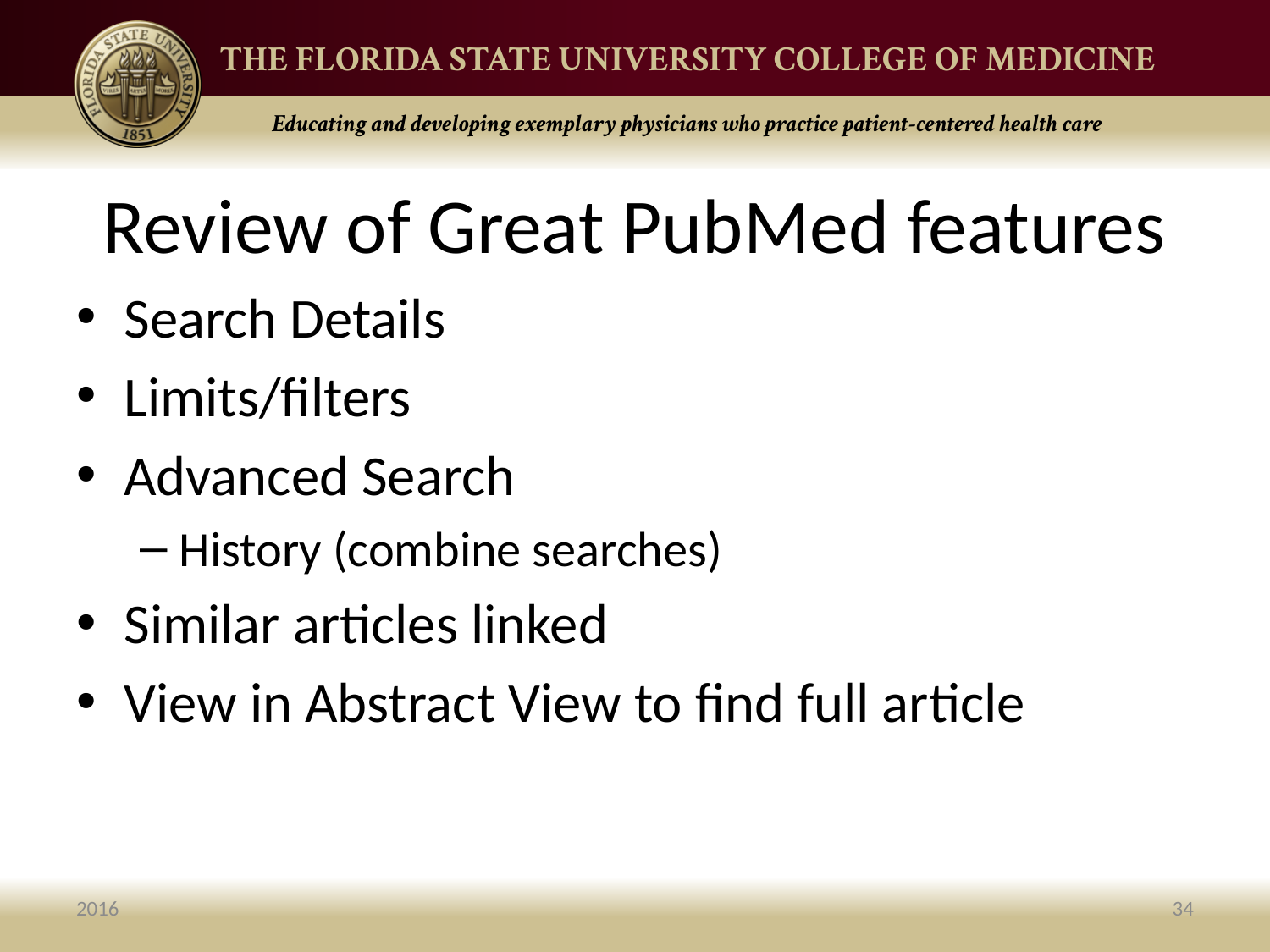

# Review of Great PubMed features
Search Details
Limits/filters
Advanced Search
History (combine searches)
Similar articles linked
View in Abstract View to find full article

2016
34